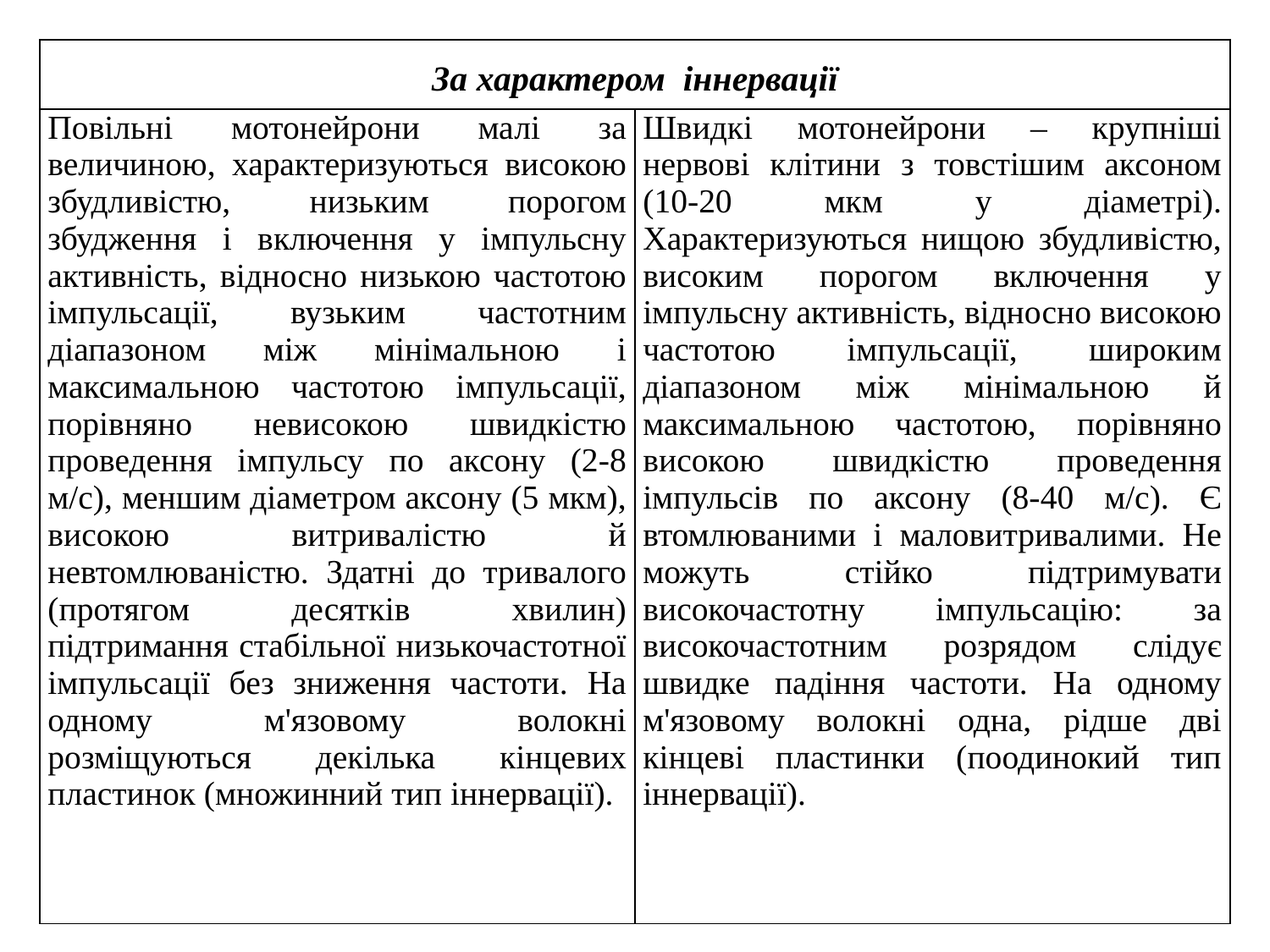

| За характером іннервації |  |
| --- | --- |
| Повільні мотонейрони малі за величиною, характеризуються високою збудливістю, низьким порогом збудження і включення у імпульсну активність, відносно низькою частотою імпульсації, вузьким частотним діапазоном між мінімальною і максимальною частотою імпульсації, порівняно невисокою швидкістю проведення імпульсу по аксону (2-8 м/с), меншим діаметром аксону (5 мкм), високою витривалістю й невтомлюваністю. Здатні до тривалого (протягом десятків хвилин) підтримання стабільної низькочастотної імпульсації без зниження частоти. На одному м'язовому волокні розміщуються декілька кінцевих пластинок (множинний тип іннервації). | Швидкі мотонейрони – крупніші нервові клітини з товстішим аксоном (10-20 мкм у діаметрі). Характеризуються нищою збудливістю, високим порогом включення у імпульсну активність, відносно високою частотою імпульсації, широким діапазоном між мінімальною й максимальною частотою, порівняно високою швидкістю проведення імпульсів по аксону (8-40 м/с). Є втомлюваними і маловитривалими. Не можуть стійко підтримувати високочастотну імпульсацію: за високочастотним розрядом слідує швидке падіння частоти. На одному м'язовому волокні одна, рідше дві кінцеві пластинки (поодинокий тип іннервації). |